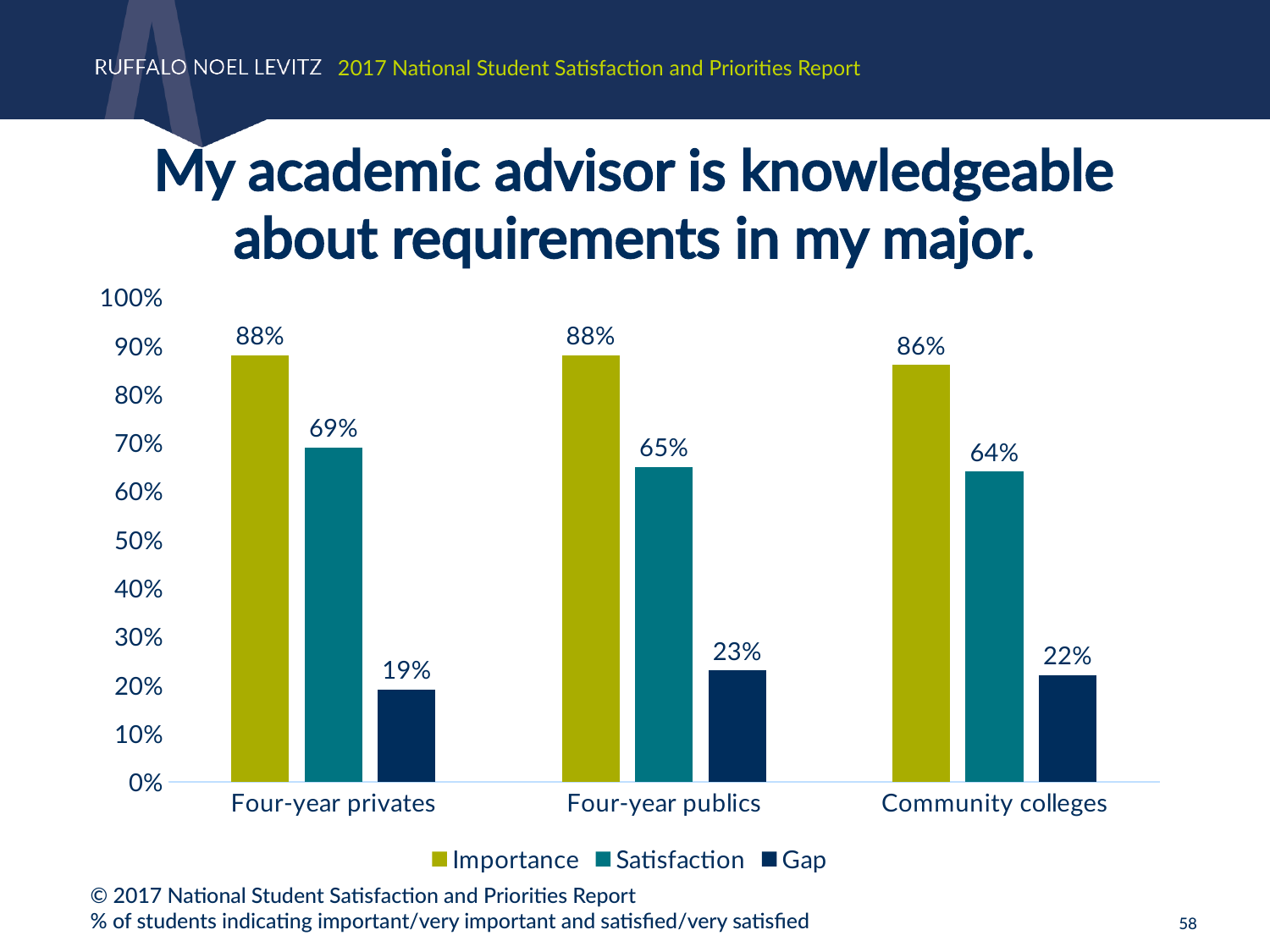

2017 National Student Satisfaction and Priorities Report
My academic advisor is knowledgeable about requirements in my major.

### Chart

| Category | Importance | Satisfaction | Gap |
|---|---|---|---|
| Four-year privates | 0.88 | 0.69 | 0.19 |
| Four-year publics | 0.88 | 0.65 | 0.23 |
| Community colleges | 0.86 | 0.64 | 0.22 |
© 2017 National Student Satisfaction and Priorities Report
% of students indicating important/very important and satisfied/very satisfied